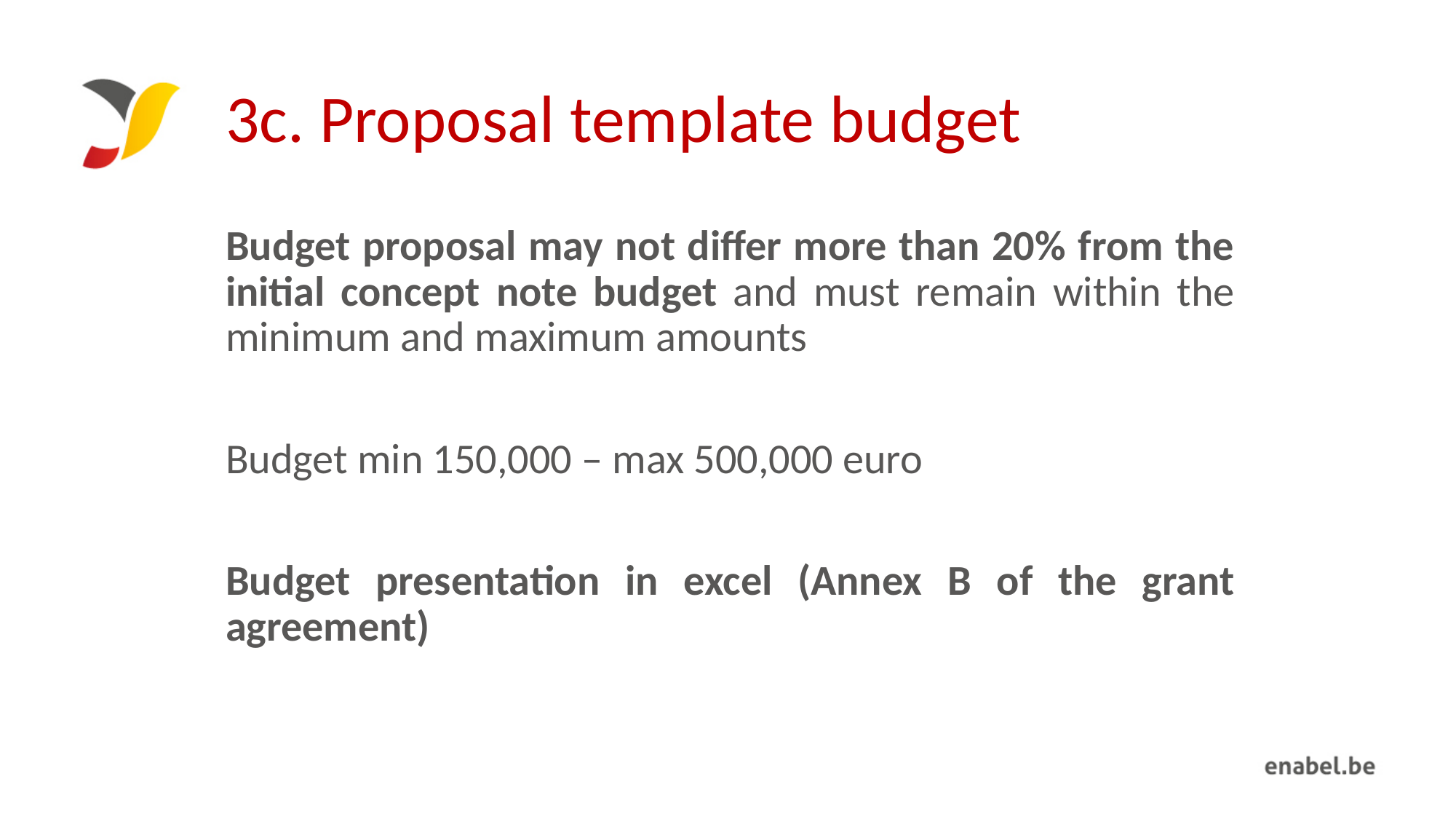

# 3c. Proposal template budget
Budget proposal may not differ more than 20% from the initial concept note budget and must remain within the minimum and maximum amounts

Budget min 150,000 – max 500,000 euro

Budget presentation in excel (Annex B of the grant agreement)